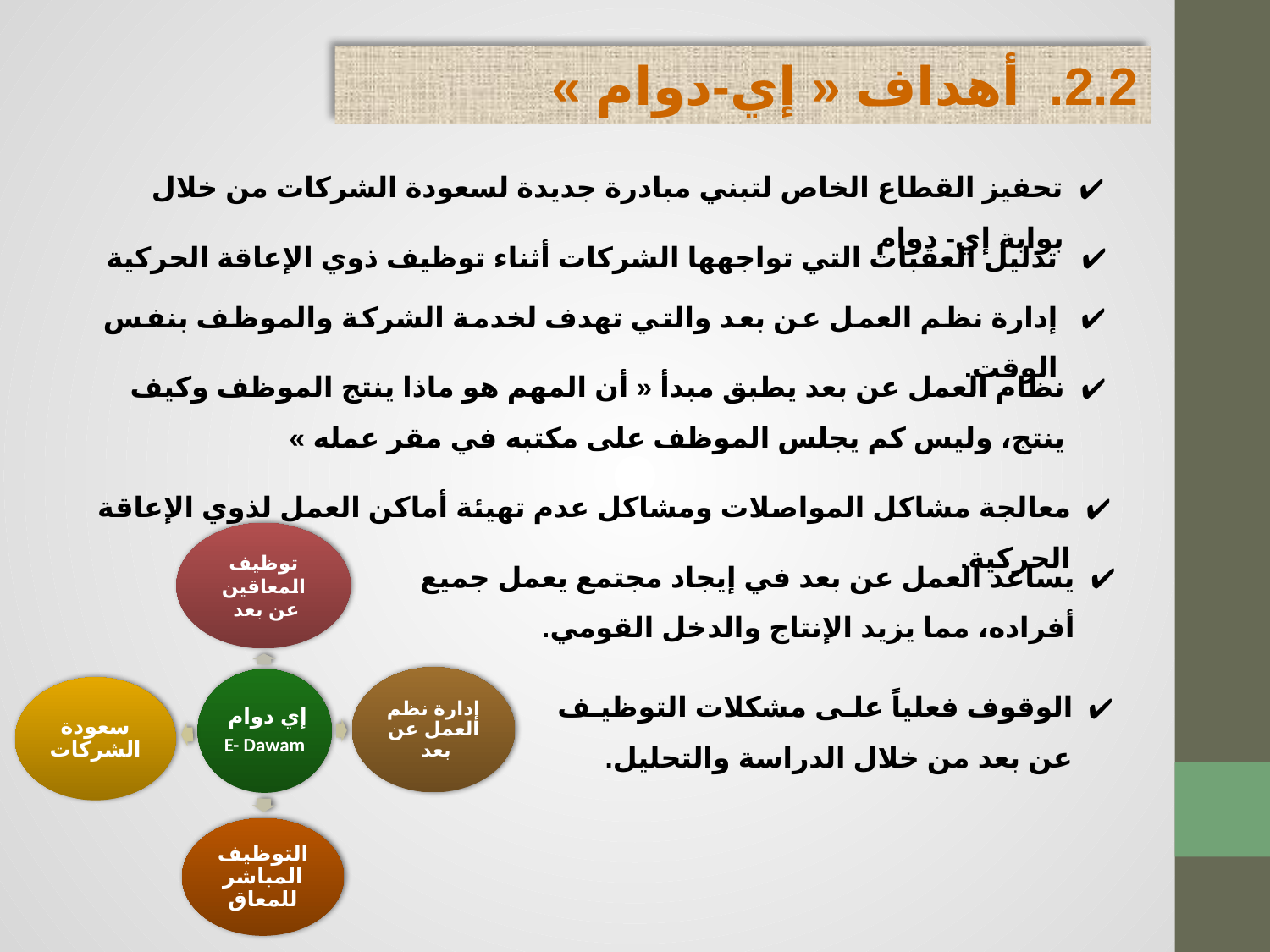

2.2.  أهداف « إي-دوام »
تحفيز القطاع الخاص لتبني مبادرة جديدة لسعودة الشركات من خلال بوابة إي- دوام
تذليل العقبات التي تواجهها الشركات أثناء توظيف ذوي الإعاقة الحركية
إدارة نظم العمل عن بعد والتي تهدف لخدمة الشركة والموظف بنفس الوقت.
نظام العمل عن بعد يطبق مبدأ « أن المهم هو ماذا ينتج الموظف وكيف ينتج، وليس كم يجلس الموظف على مكتبه في مقر عمله »
معالجة مشاكل المواصلات ومشاكل عدم تهيئة أماكن العمل لذوي الإعاقة الحركية.

توظيف المعاقين عن بعد

إدارة نظم العمل عن بعد
إي دوام
E- Dawam
سعودة الشركات

التوظيف المباشر للمعاق
يساعد العمل عن بعد في إيجاد مجتمع يعمل جميع أفراده، مما يزيد الإنتاج والدخل القومي.
الوقوف فعلياً على مشكلات التوظيف عن بعد من خلال الدراسة والتحليل.